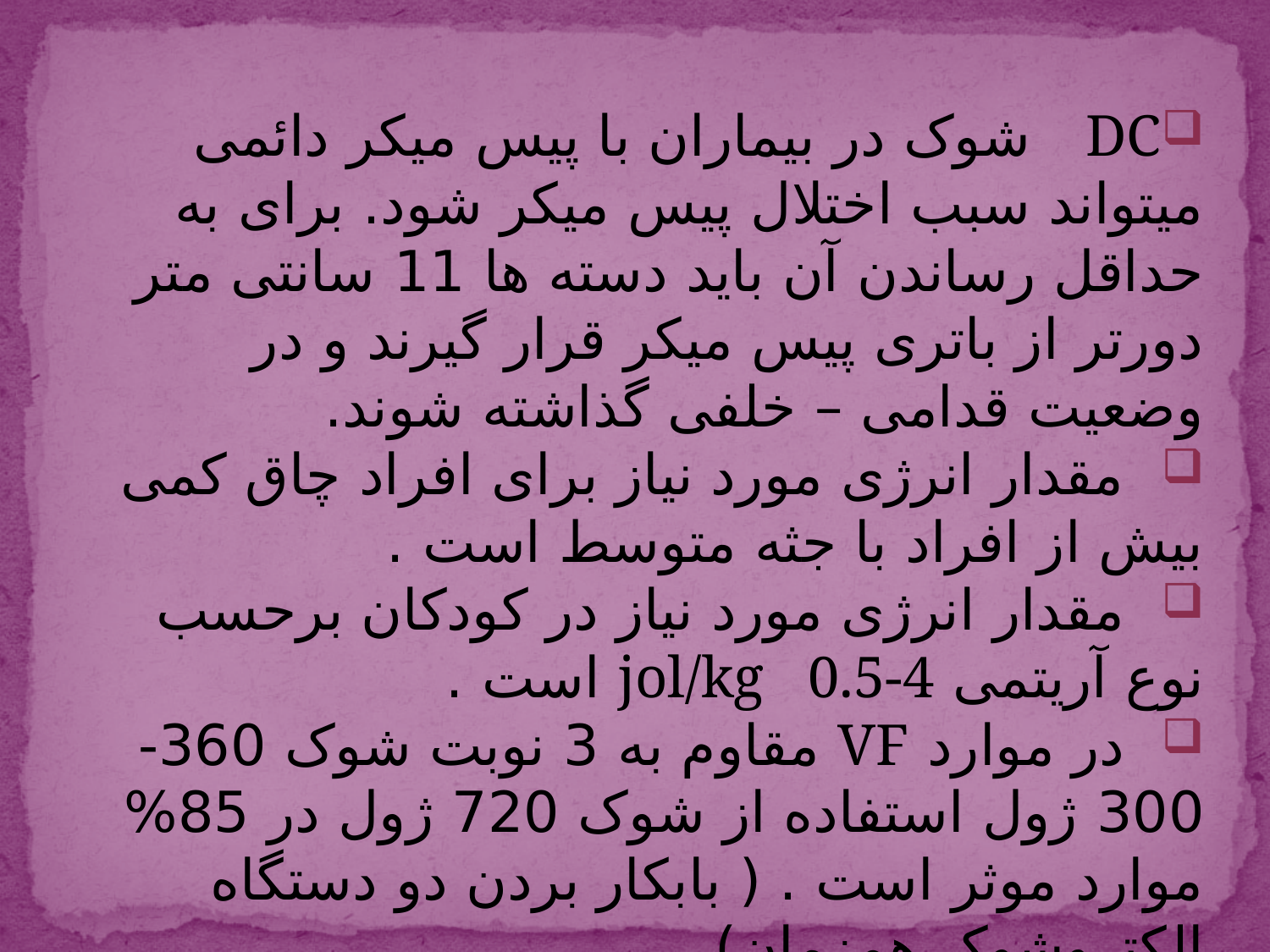

DC   شوک در بيماران با پيس ميکر دائمی ميتواند سبب اختلال پيس ميکر شود. برای به حداقل رساندن آن بايد دسته ها 11 سانتی متر دورتر از باتری پيس ميکر قرار گيرند و در وضعيت قدامی – خلفی گذاشته شوند.
  مقدار انرژی مورد نياز برای افراد چاق کمی بيش از افراد با جثه متوسط است .
  مقدار انرژی مورد نياز در کودکان برحسب نوع آريتمی jol/kg   0.5-4 است .
  در موارد VF مقاوم به 3 نوبت شوک 360-300 ژول استفاده از شوک 720 ژول در 85% موارد موثر است . ( بابکار بردن دو دستگاه الکتروشوک همزمان)